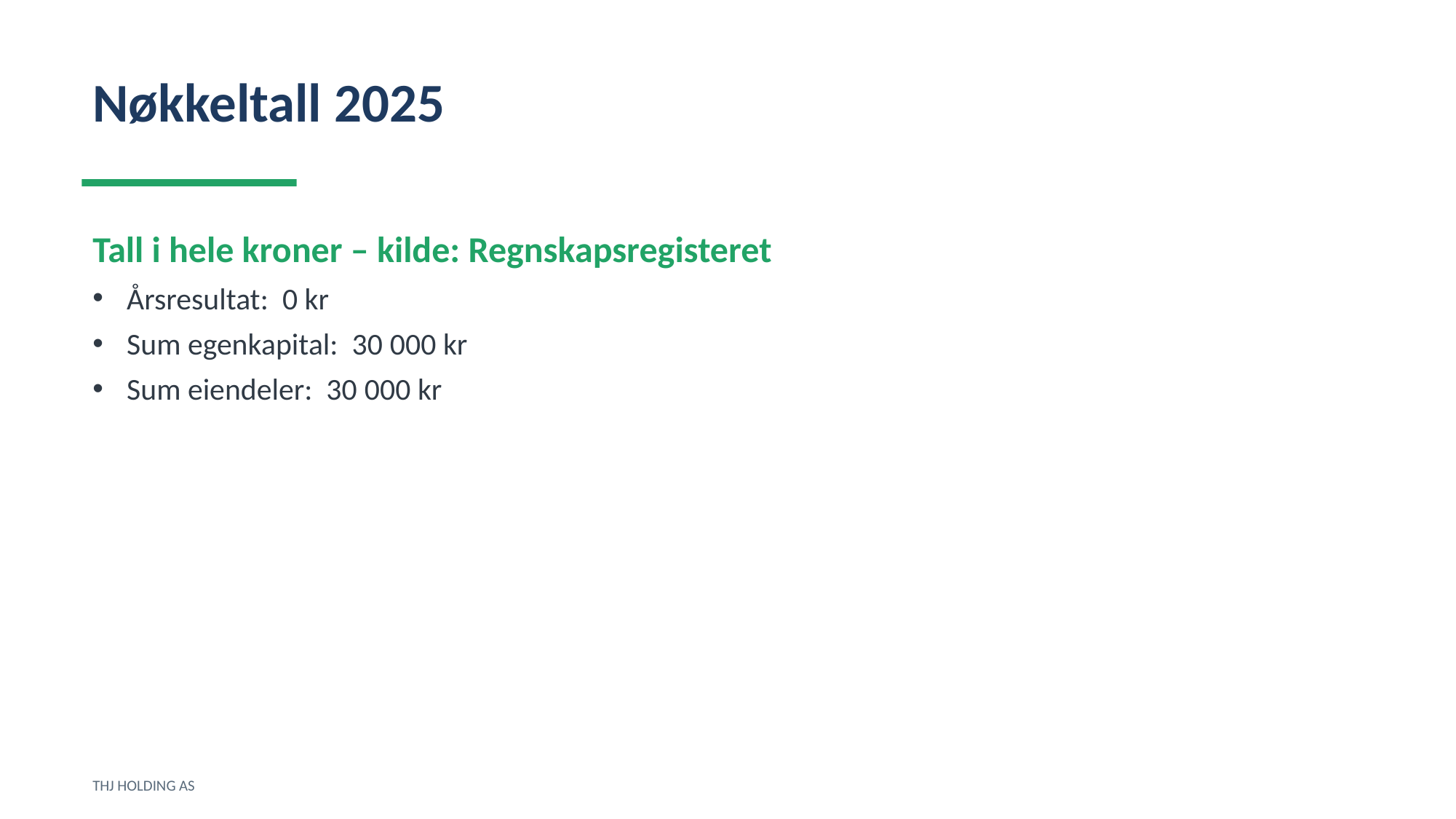

Nøkkeltall 2025

Tall i hele kroner – kilde: Regnskapsregisteret
Årsresultat:  0 kr
Sum egenkapital:  30 000 kr
Sum eiendeler:  30 000 kr
THJ HOLDING AS